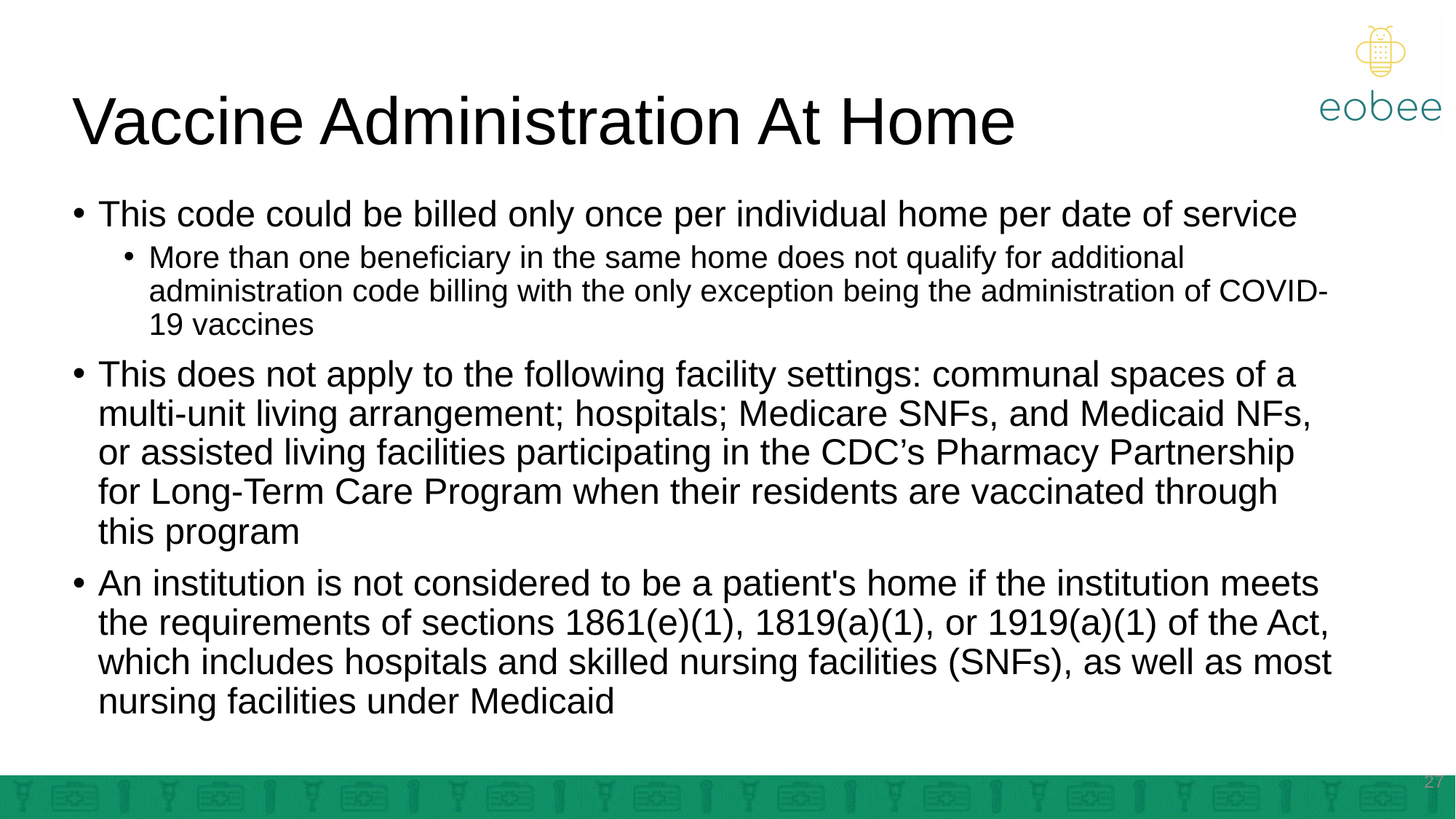

# Vaccine Administration At Home
This code could be billed only once per individual home per date of service
More than one beneficiary in the same home does not qualify for additional administration code billing with the only exception being the administration of COVID-19 vaccines
This does not apply to the following facility settings: communal spaces of a multi-unit living arrangement; hospitals; Medicare SNFs, and Medicaid NFs, or assisted living facilities participating in the CDC’s Pharmacy Partnership for Long-Term Care Program when their residents are vaccinated through this program
An institution is not considered to be a patient's home if the institution meets the requirements of sections 1861(e)(1), 1819(a)(1), or 1919(a)(1) of the Act, which includes hospitals and skilled nursing facilities (SNFs), as well as most nursing facilities under Medicaid

27